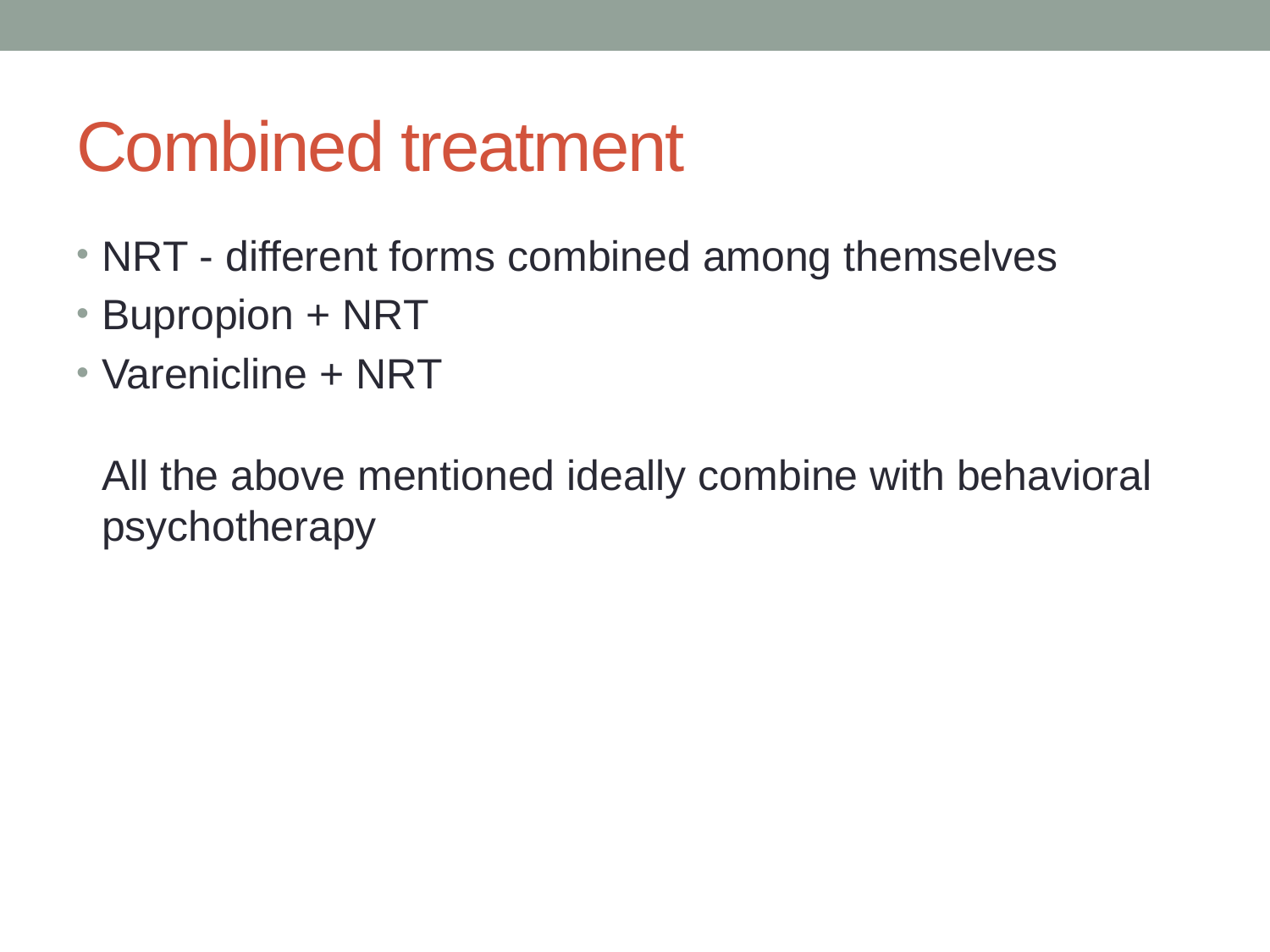

# Combined treatment
NRT - different forms combined among themselves
Bupropion + NRT
Varenicline + NRT
All the above mentioned ideally combine with behavioral psychotherapy